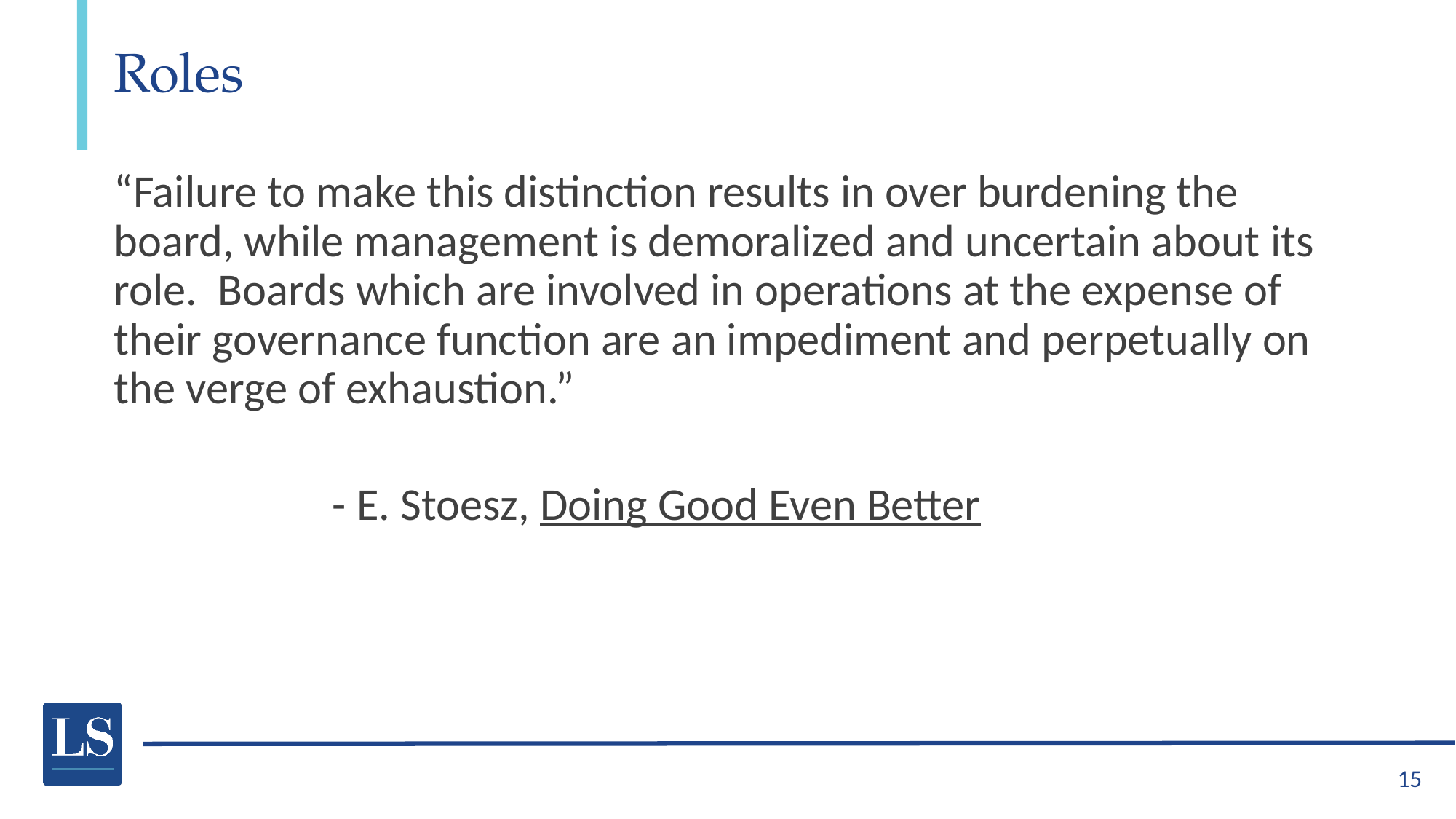

# Roles
“Failure to make this distinction results in over burdening the board, while management is demoralized and uncertain about its role.  Boards which are involved in operations at the expense of their governance function are an impediment and perpetually on the verge of exhaustion.”

		- E. Stoesz, Doing Good Even Better
15